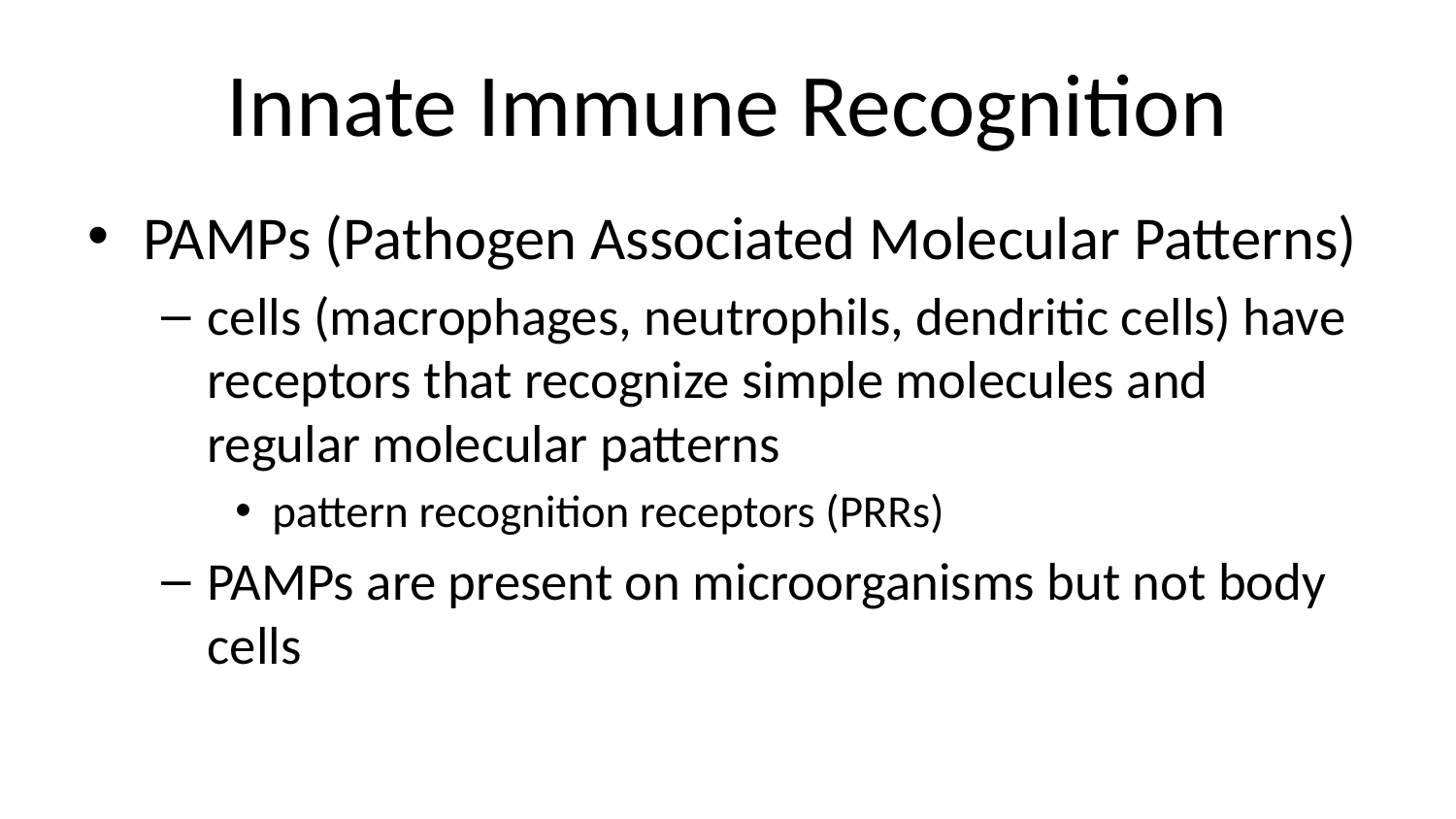

# Innate Immune Recognition
PAMPs (Pathogen Associated Molecular Patterns)
cells (macrophages, neutrophils, dendritic cells) have receptors that recognize simple molecules and regular molecular patterns
pattern recognition receptors (PRRs)
PAMPs are present on microorganisms but not body cells